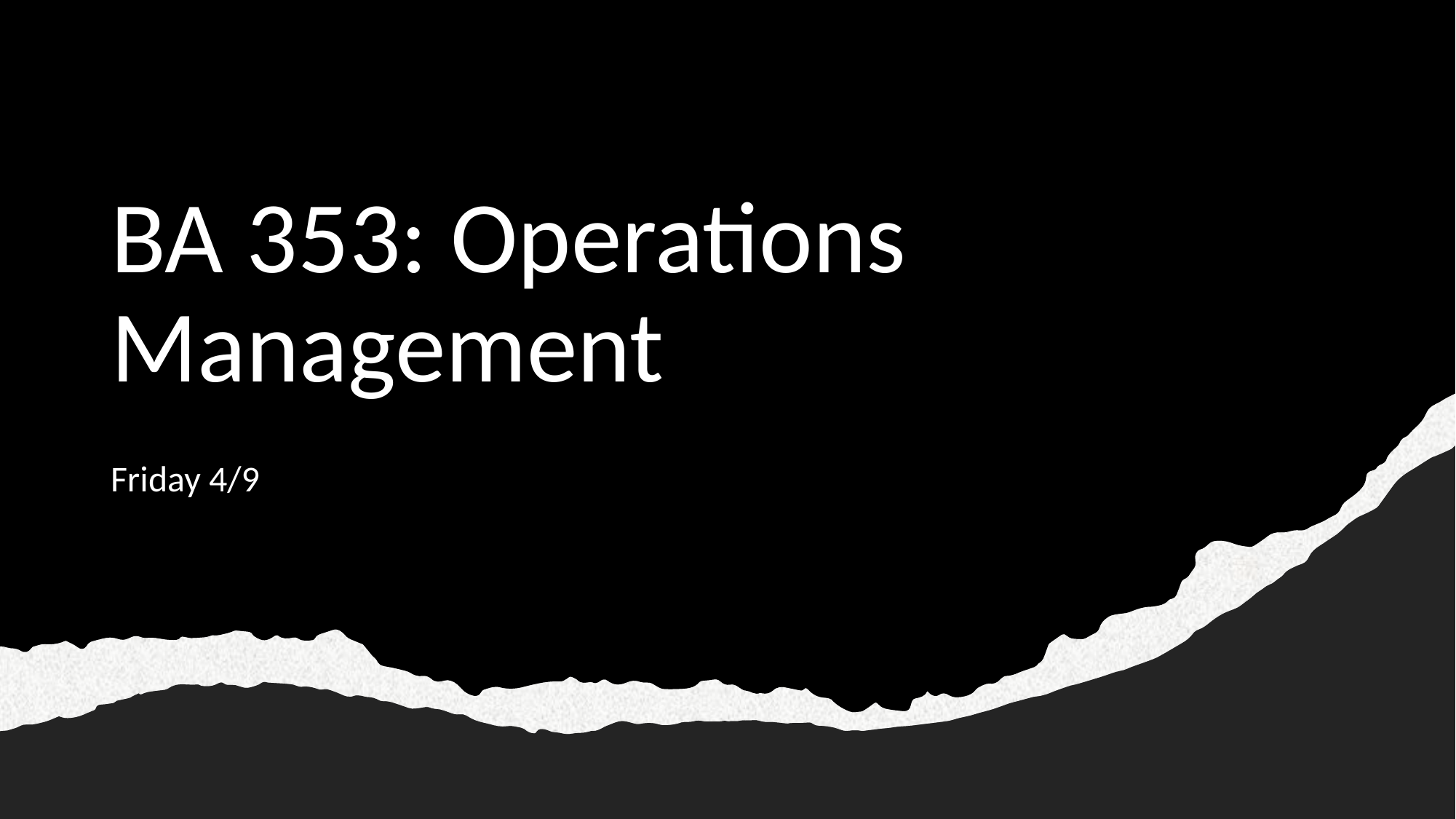

# BA 353: Operations Management

Friday 4/9